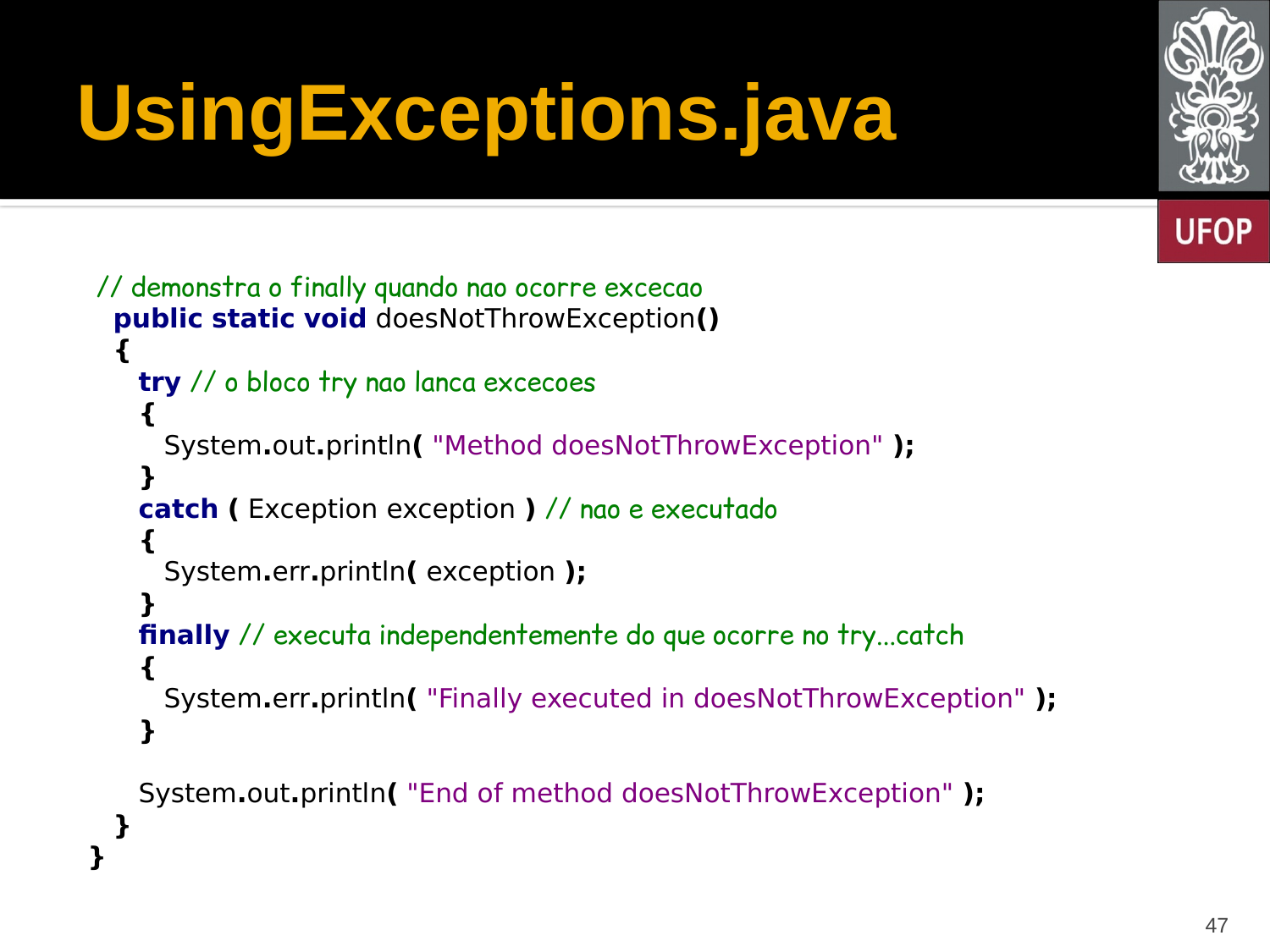

# UsingExceptions.java
 // demonstra o finally quando nao ocorre excecao
   public static void doesNotThrowException()
   {
      try // o bloco try nao lanca excecoes
      {
         System.out.println( "Method doesNotThrowException" );
      }
      catch ( Exception exception ) // nao e executado
      {
         System.err.println( exception );
      }
      finally // executa independentemente do que ocorre no try...catch
      {
         System.err.println( "Finally executed in doesNotThrowException" );
      }

      System.out.println( "End of method doesNotThrowException" );
   }
}
47